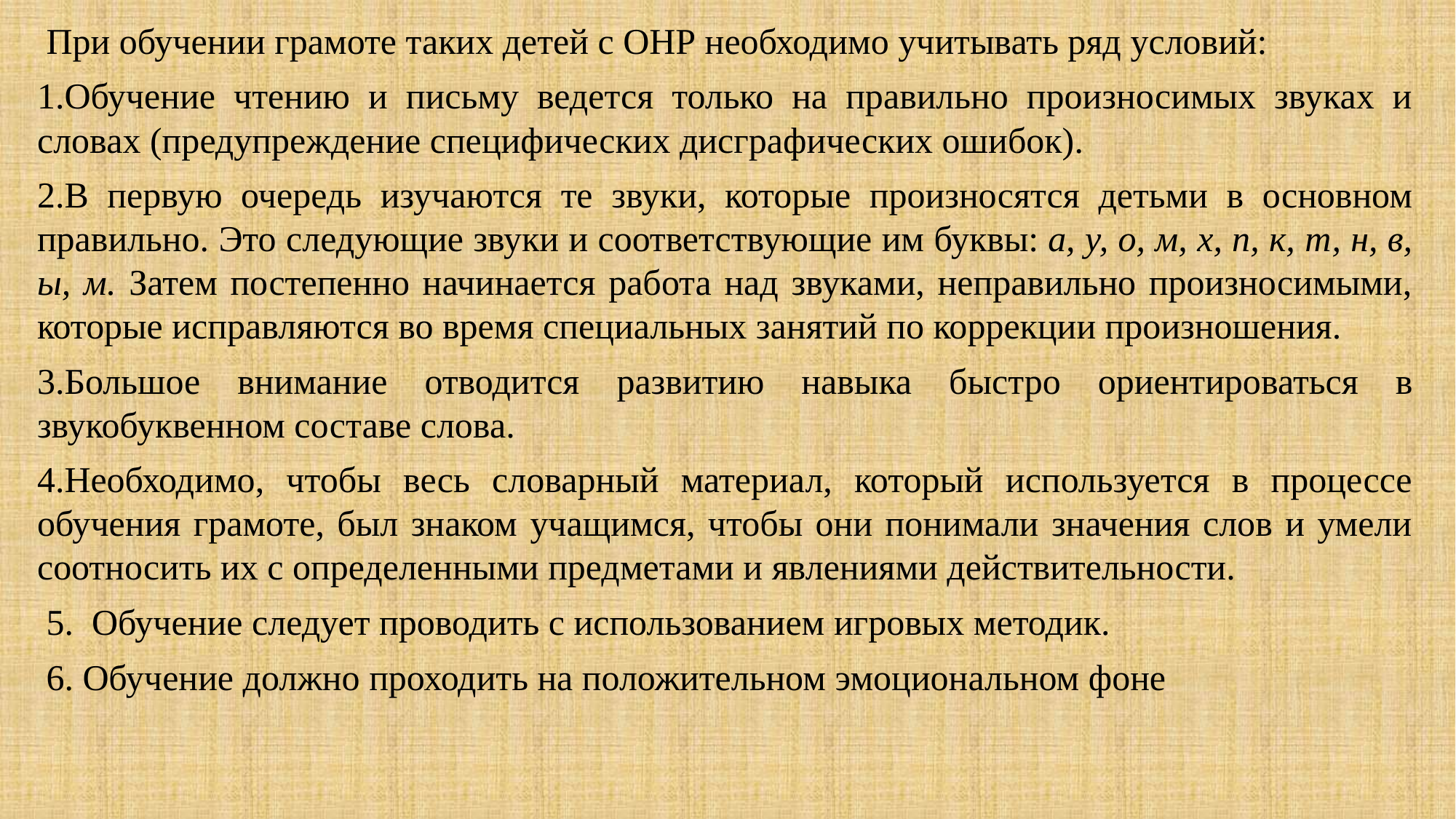

При обучении грамоте таких детей с ОНР необходимо учитывать ряд условий:
1.Обучение чтению и письму ведется только на правильно произносимых звуках и словах (предупреждение специфических дисграфических ошибок).
2.В первую очередь изучаются те звуки, которые произносятся детьми в основном правильно. Это следующие звуки и соответствующие им буквы: а, у, о, м, х, п, к, т, н, в, ы, м. Затем постепенно начинается работа над звуками, неправильно произносимыми, которые исправляются во время специальных занятий по коррекции произношения.
3.Большое внимание отводится развитию навыка быстро ориентироваться в звукобуквенном составе слова.
4.Необходимо, чтобы весь словарный материал, который используется в процессе обучения грамоте, был знаком учащимся, чтобы они понимали значения слов и умели соотносить их с определенными предметами и явлениями действительности.
 5.  Обучение следует проводить с использованием игровых методик.
 6. Обучение должно проходить на положительном эмоциональном фоне